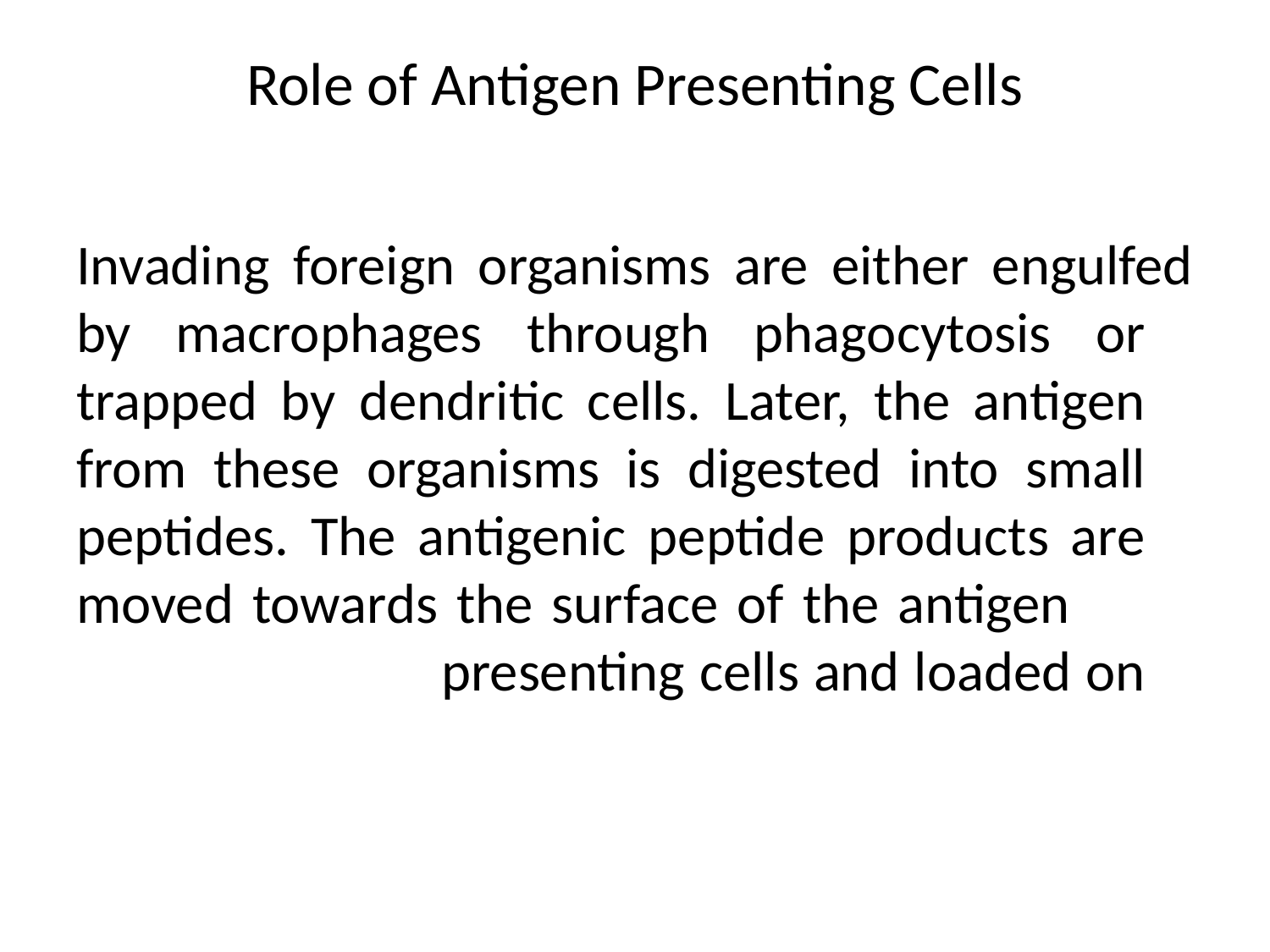

# Role of Antigen Presenting Cells
Invading foreign organisms are either engulfed by macrophages through phagocytosis or trapped by dendritic cells. Later, the antigen from these organisms is digested into small peptides. The antigenic peptide products are moved towards the surface of the antigen     presenting cells and loaded on